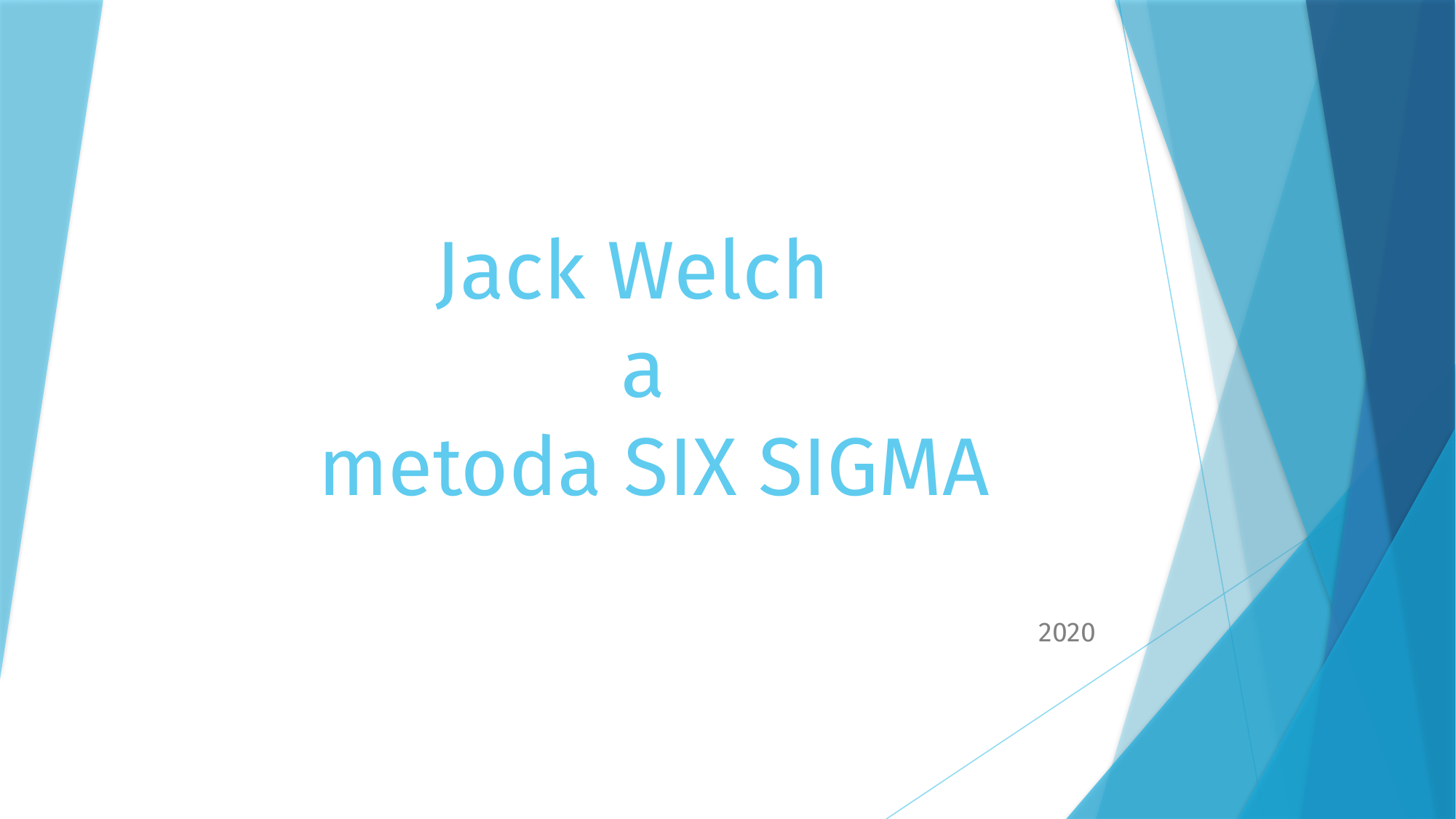

# Jack Welch a metoda SIX SIGMA
2020